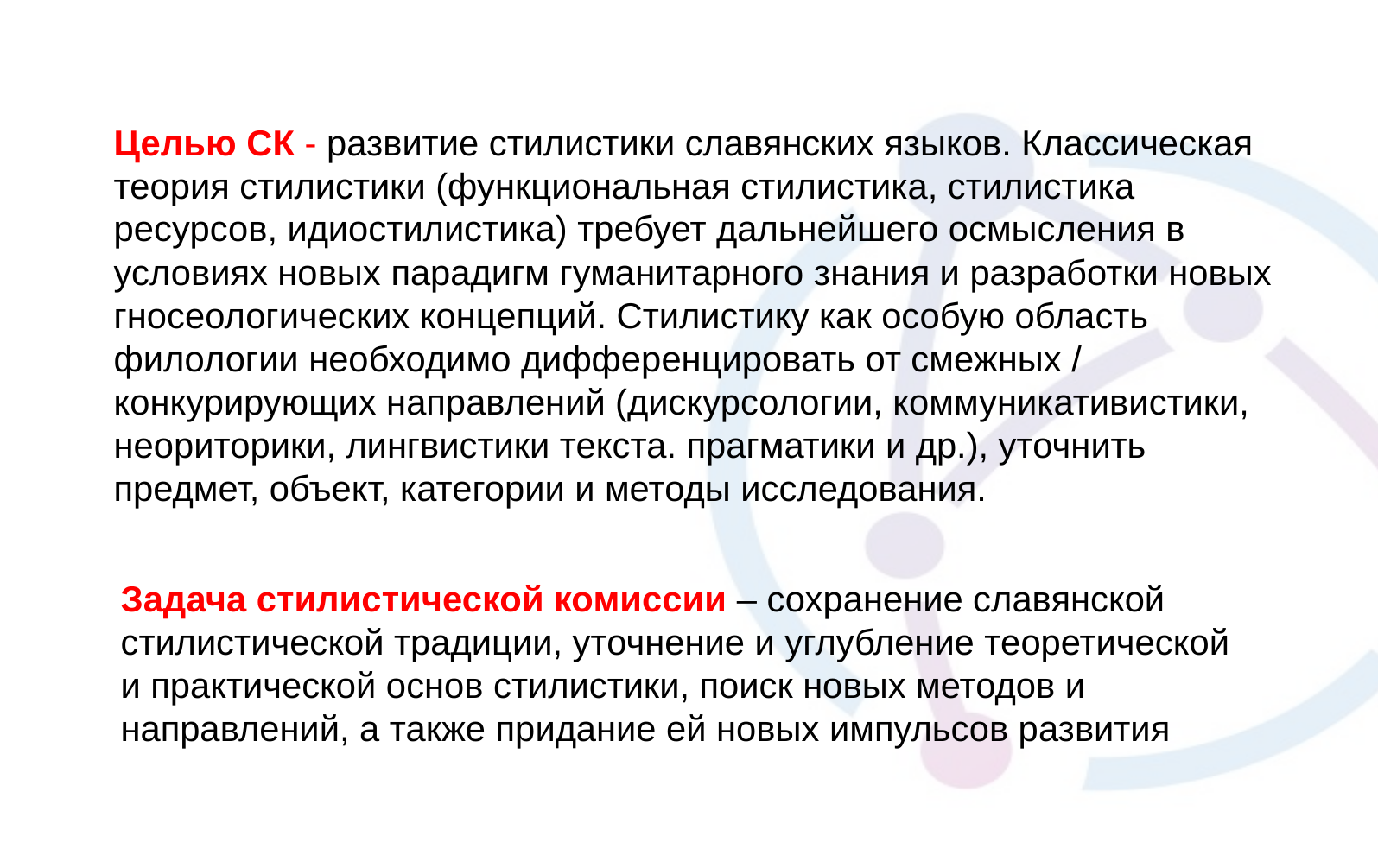

Целью СК - развитие стилистики славянских языков. Классическая теория стилистики (функциональная стилистика, стилистика ресурсов, идиостилистика) требует дальнейшего осмысления в условиях новых парадигм гуманитарного знания и разработки новых гносеологических концепций. Стилистику как особую область филологии необходимо дифференцировать от смежных / конкурирующих направлений (дискурсологии, коммуникативистики, неориторики, лингвистики текста. прагматики и др.), уточнить предмет, объект, категории и методы исследования.
Задача стилистической комиссии – сохранение славянской стилистической традиции, уточнение и углубление теоретической и практической основ стилистики, поиск новых методов и направлений, а также придание ей новых импульсов развития